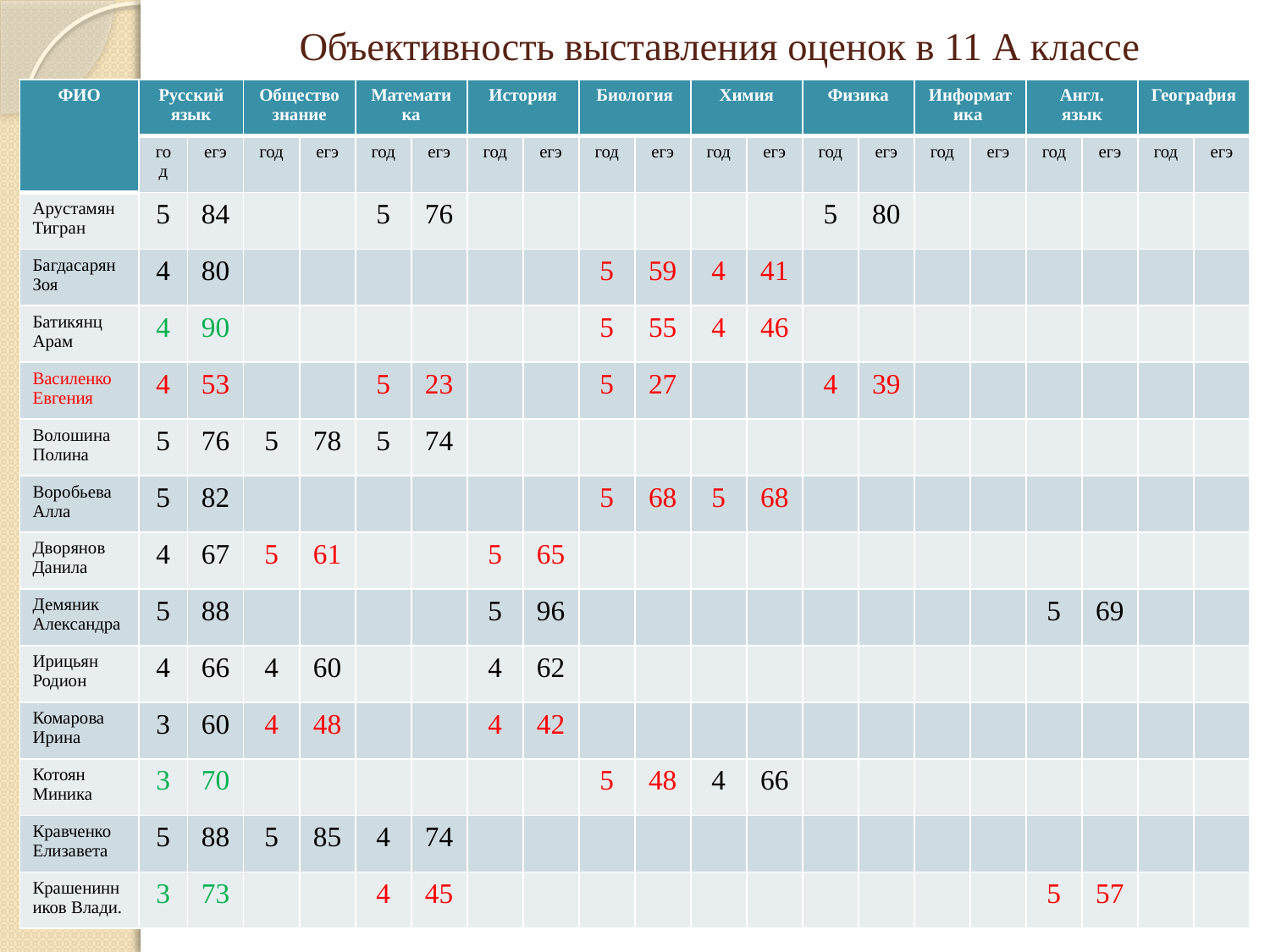

# Объективность выставления оценок в 11 А классе
| ФИО | Русский язык |  | Обществознание |  | Математика |  | История |  | Биология |  | Химия |  | Физика |  | Информатика |  | Англ. язык |  | География |  |
| --- | --- | --- | --- | --- | --- | --- | --- | --- | --- | --- | --- | --- | --- | --- | --- | --- | --- | --- | --- | --- |
|  | год | егэ | год | егэ | год | егэ | год | егэ | год | егэ | год | егэ | год | егэ | год | егэ | год | егэ | год | егэ |
| Арустамян Тигран | 5 | 84 |  |  | 5 | 76 |  |  |  |  |  |  | 5 | 80 |  |  |  |  |  |  |
| Багдасарян Зоя | 4 | 80 |  |  |  |  |  |  | 5 | 59 | 4 | 41 |  |  |  |  |  |  |  |  |
| Батикянц Арам | 4 | 90 |  |  |  |  |  |  | 5 | 55 | 4 | 46 |  |  |  |  |  |  |  |  |
| Василенко Евгения | 4 | 53 |  |  | 5 | 23 |  |  | 5 | 27 |  |  | 4 | 39 |  |  |  |  |  |  |
| Волошина Полина | 5 | 76 | 5 | 78 | 5 | 74 |  |  |  |  |  |  |  |  |  |  |  |  |  |  |
| Воробьева Алла | 5 | 82 |  |  |  |  |  |  | 5 | 68 | 5 | 68 |  |  |  |  |  |  |  |  |
| Дворянов Данила | 4 | 67 | 5 | 61 |  |  | 5 | 65 |  |  |  |  |  |  |  |  |  |  |  |  |
| Демяник Александра | 5 | 88 |  |  |  |  | 5 | 96 |  |  |  |  |  |  |  |  | 5 | 69 |  |  |
| Ирицьян Родион | 4 | 66 | 4 | 60 |  |  | 4 | 62 |  |  |  |  |  |  |  |  |  |  |  |  |
| Комарова Ирина | 3 | 60 | 4 | 48 |  |  | 4 | 42 |  |  |  |  |  |  |  |  |  |  |  |  |
| Котоян Миника | 3 | 70 |  |  |  |  |  |  | 5 | 48 | 4 | 66 |  |  |  |  |  |  |  |  |
| Кравченко Елизавета | 5 | 88 | 5 | 85 | 4 | 74 |  |  |  |  |  |  |  |  |  |  |  |  |  |  |
| Крашенинников Влади. | 3 | 73 |  |  | 4 | 45 |  |  |  |  |  |  |  |  |  |  | 5 | 57 |  |  |